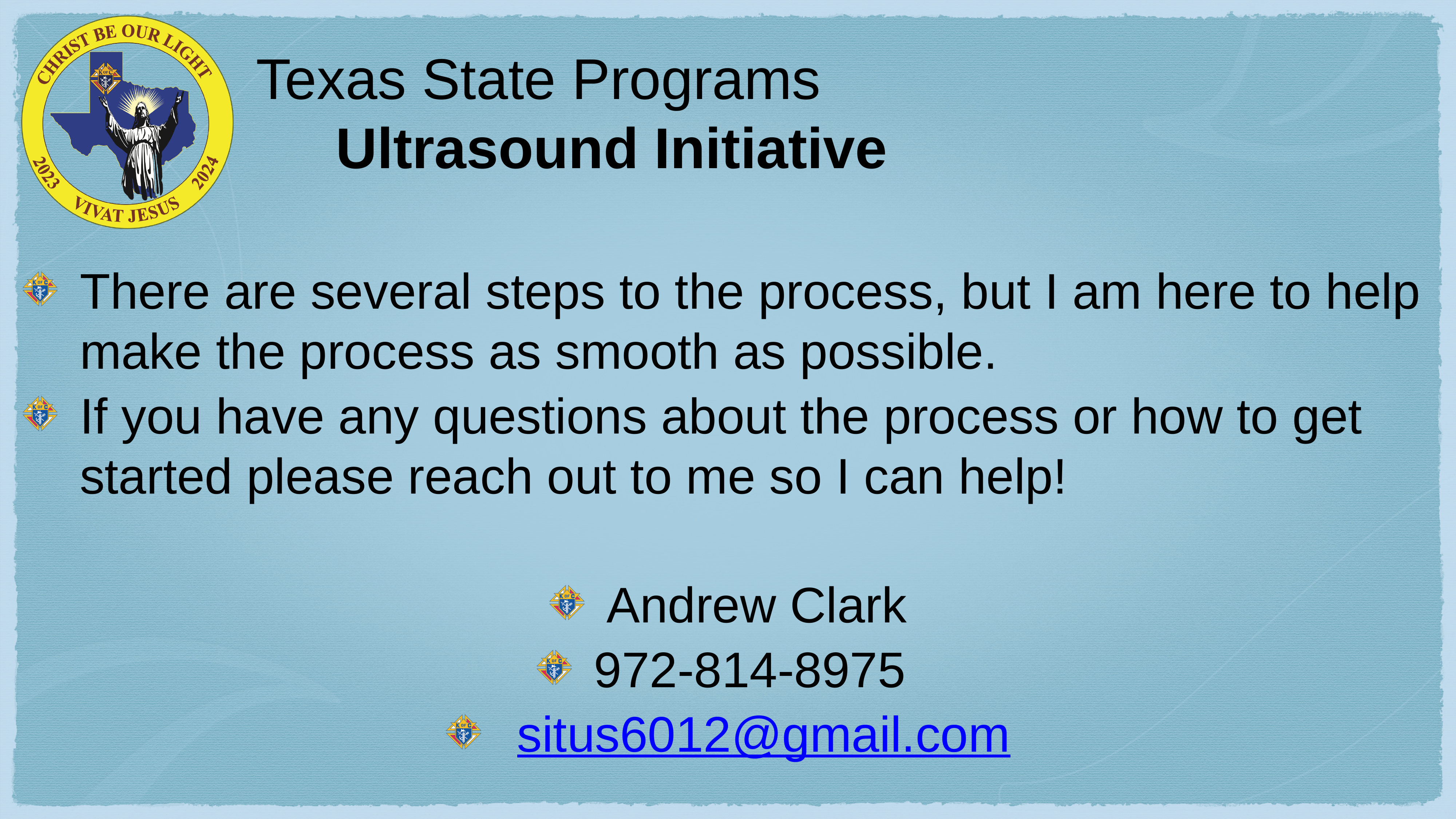

# Texas State Programs         Ultrasound Initiative
There are several steps to the process, but I am here to help make the process as smooth as possible.
If you have any questions about the process or how to get started please reach out to me so I can help!

Andrew Clark
972-814-8975
 situs6012@gmail.com